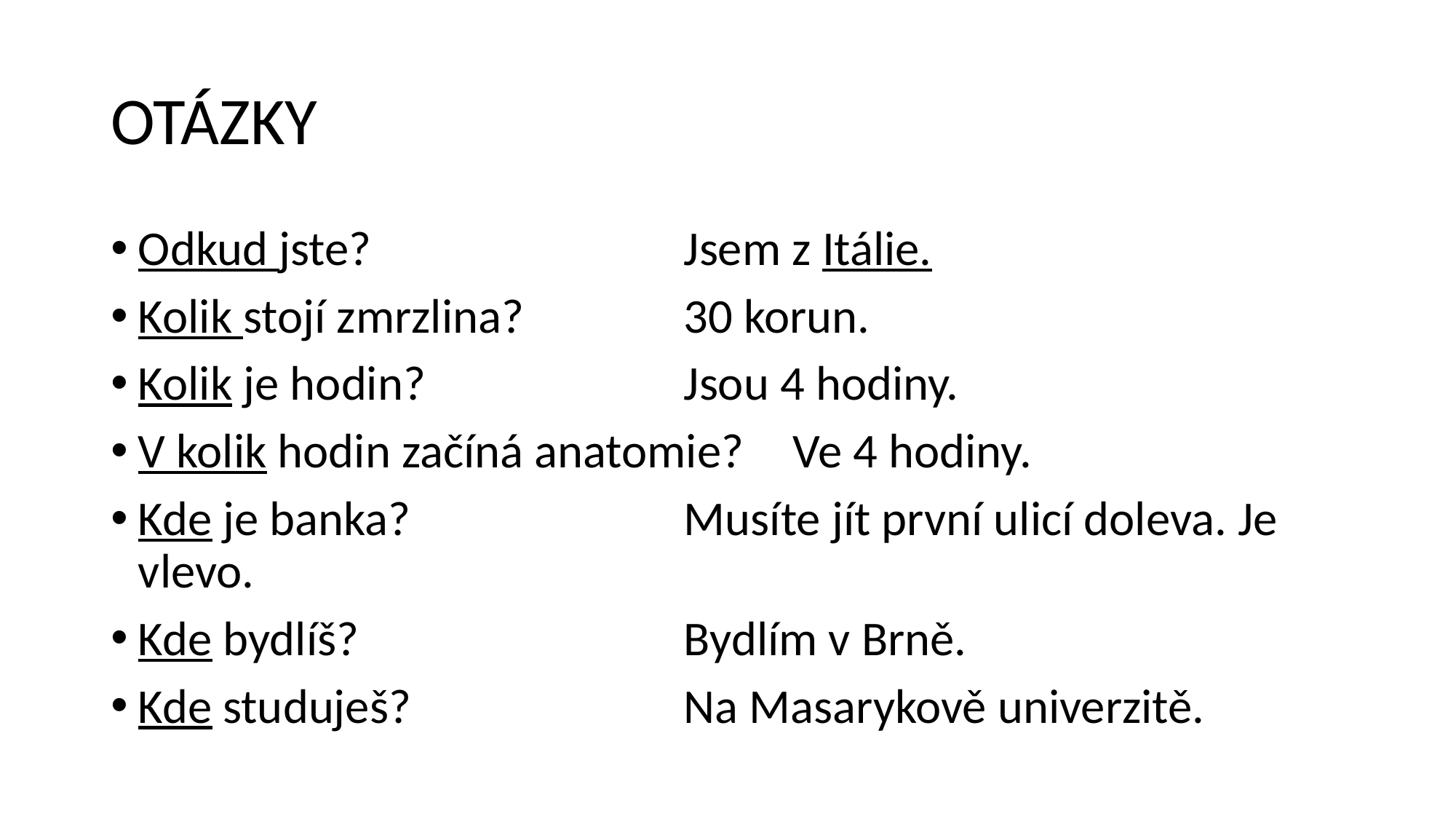

# OTÁZKY
Odkud jste?			Jsem z Itálie.
Kolik stojí zmrzlina?		30 korun.
Kolik je hodin?			Jsou 4 hodiny.
V kolik hodin začíná anatomie?	Ve 4 hodiny.
Kde je banka?			Musíte jít první ulicí doleva. Je vlevo.
Kde bydlíš?			Bydlím v Brně.
Kde studuješ?			Na Masarykově univerzitě.